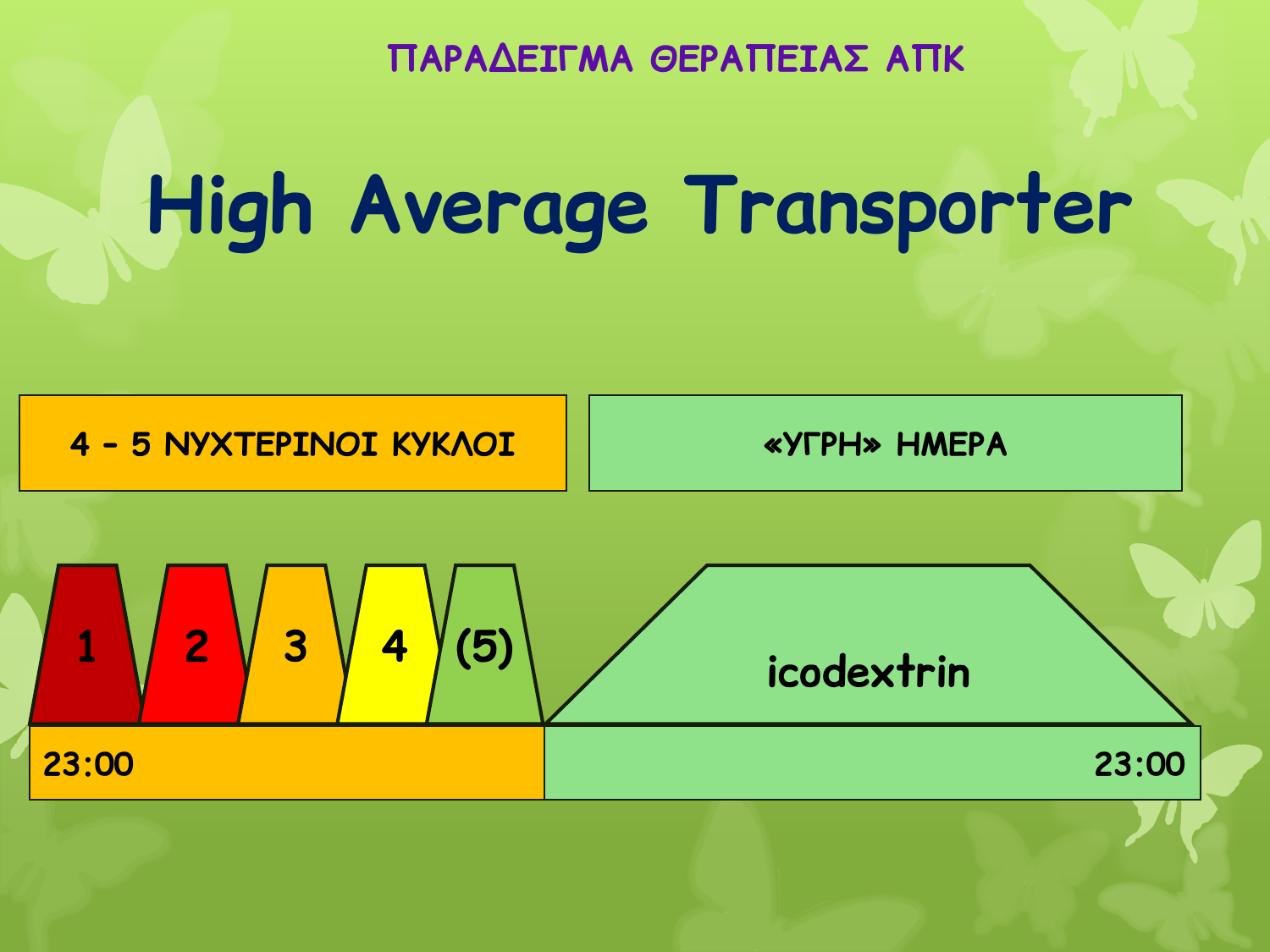

ΠΑΡΑΔΕΙΓΜΑ ΘΕΡΑΠΕΙΑΣ ΑΠΚ
High Average Transporter
4 – 5 ΝΥΧΤΕΡΙΝΟΙ ΚΥΚΛΟΙ
«ΥΓΡΗ» ΗΜΕΡΑ
1
2
3
4
(5)

icodextrin
23:00                                      08:30
                                       23:00